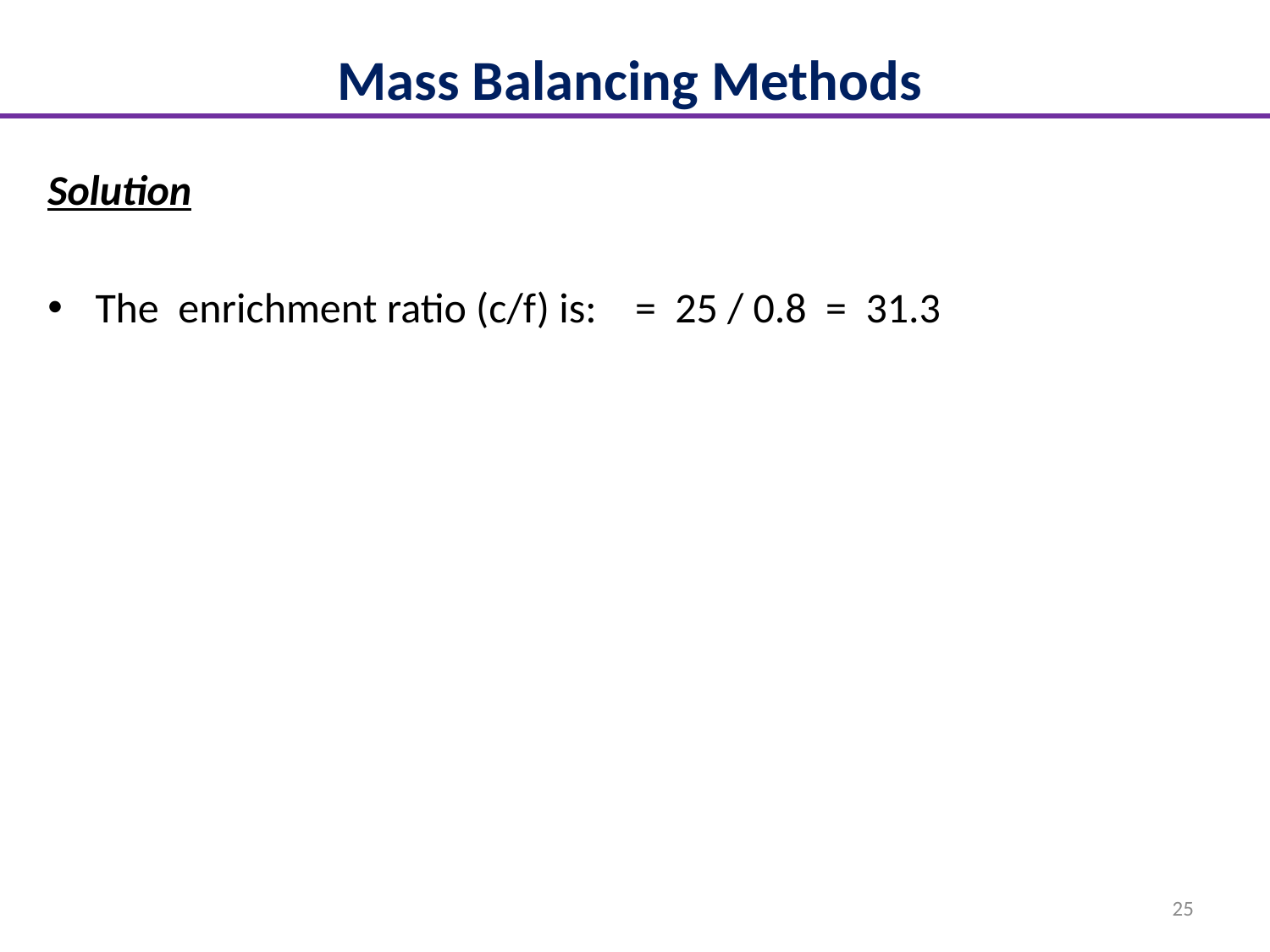

# Mass Balancing Methods
Solution

The  enrichment ratio (c/f) is:    =  25 / 0.8  =  31.3

25